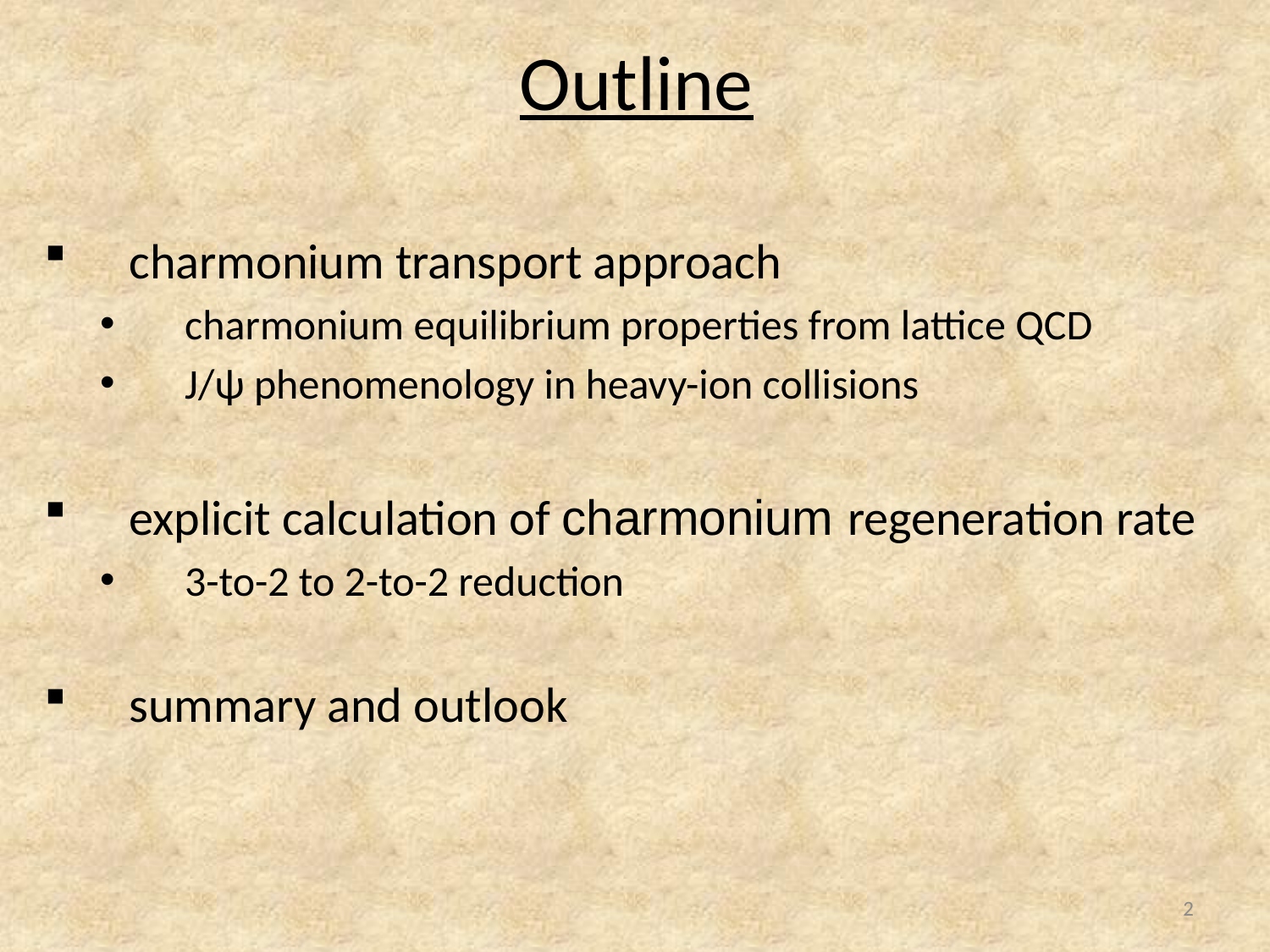

# Outline
charmonium transport approach
charmonium equilibrium properties from lattice QCD
J/ψ phenomenology in heavy-ion collisions

explicit calculation of charmonium regeneration rate
3-to-2 to 2-to-2 reduction

summary and outlook
2